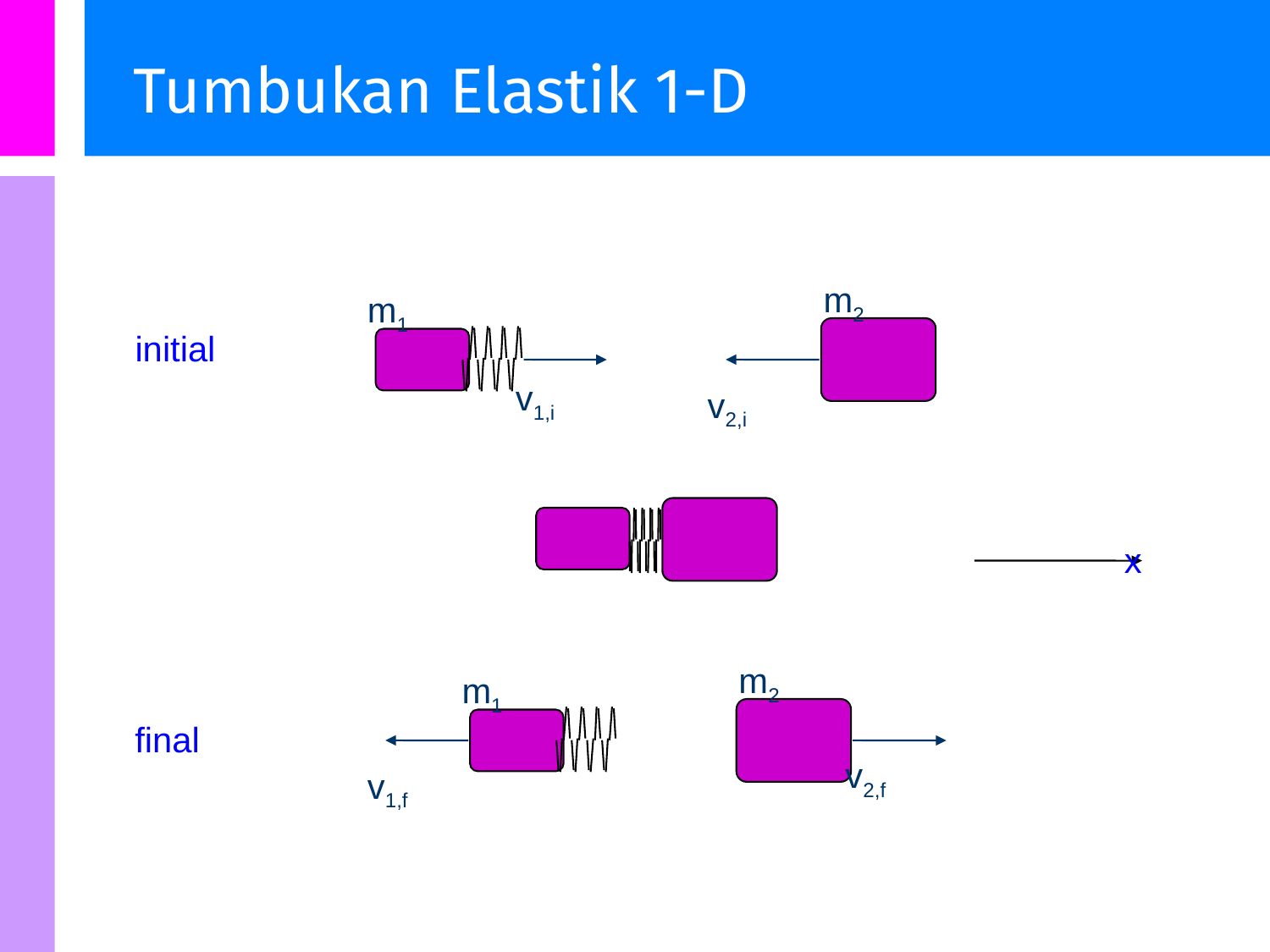

# Tumbukan Elastik 1-D
m2
m1

initial

v1,i
v2,i

x

m2
m1

final

v2,f
v1,f